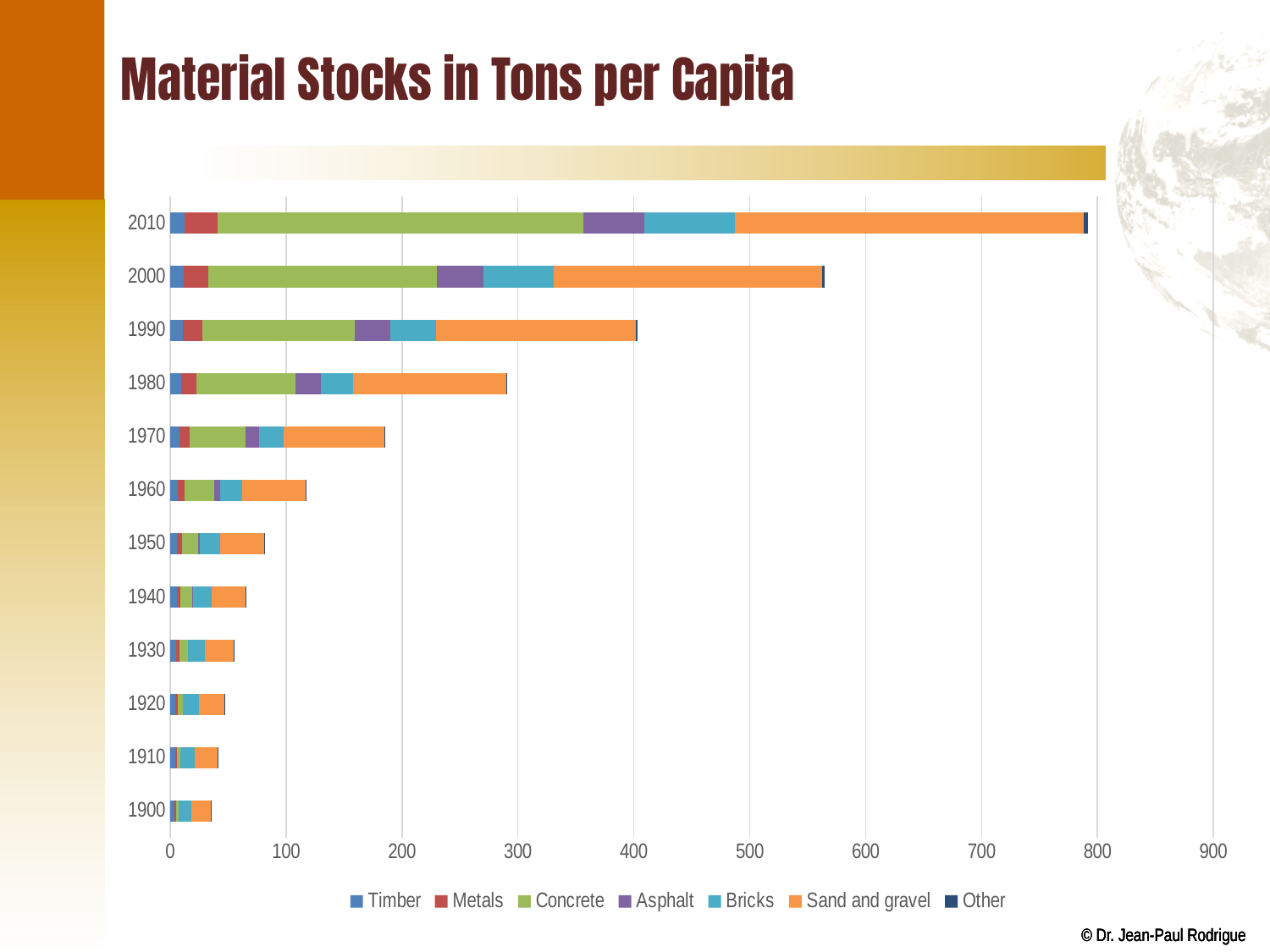

# Material Stocks in Tons per Capita

### Chart

| Category | Timber | Metals | Concrete | Asphalt | Bricks | Sand and gravel | Other |
|---|---|---|---|---|---|---|---|
| 1900 | 4.03075625 | 0.883897849990845 | 2.30554875 | 0.0 | 11.23299 | 16.609406 | 0.0994093125 |
| 1910 | 4.282411 | 1.414571987854 | 3.4372285 | 0.0 | 12.320785 | 19.1336595 | 0.1082490546875 |
| 1920 | 4.629305 | 2.04008479223633 | 4.6639815 | 0.0 | 13.529438 | 21.7780945 | 0.120497921875 |
| 1930 | 5.090173 | 2.70085452905273 | 7.265046 | 0.12445553125 | 14.822471 | 24.904126 | 0.131974375 |
| 1940 | 5.612835 | 3.32327563037109 | 10.210661 | 0.5949216875 | 16.164743 | 29.402922 | 0.143310359375 |
| 1950 | 6.1580735 | 4.17698630078125 | 13.625688 | 1.969544375 | 17.342148 | 37.7943715 | 0.155465142211914 |
| 1960 | 6.7746675 | 5.92761340625 | 25.159466 | 5.20867 | 18.713722 | 54.9326705 | 0.207065654296875 |
| 1970 | 7.8596685 | 8.858503546875 | 48.387956 | 11.598776 | 21.552634 | 86.5395975 | 0.43770665625 |
| 1980 | 9.401751 | 12.966583171875 | 85.980088 | 21.594474 | 27.730714 | 132.2872745 | 0.82661784375 |
| 1990 | 10.967941 | 17.0961443125 | 131.482456 | 30.035392 | 39.566672 | 172.498496 | 1.4234533125 |
| 2000 | 11.691743 | 21.30694934375 | 196.990976 | 40.406636 | 60.770472 | 231.140328 | 2.42656325 |
| 2010 | 12.64659 | 27.99852759375 | 315.843904 | 52.923268 | 77.645816 | 301.178644 | 3.8287035 |